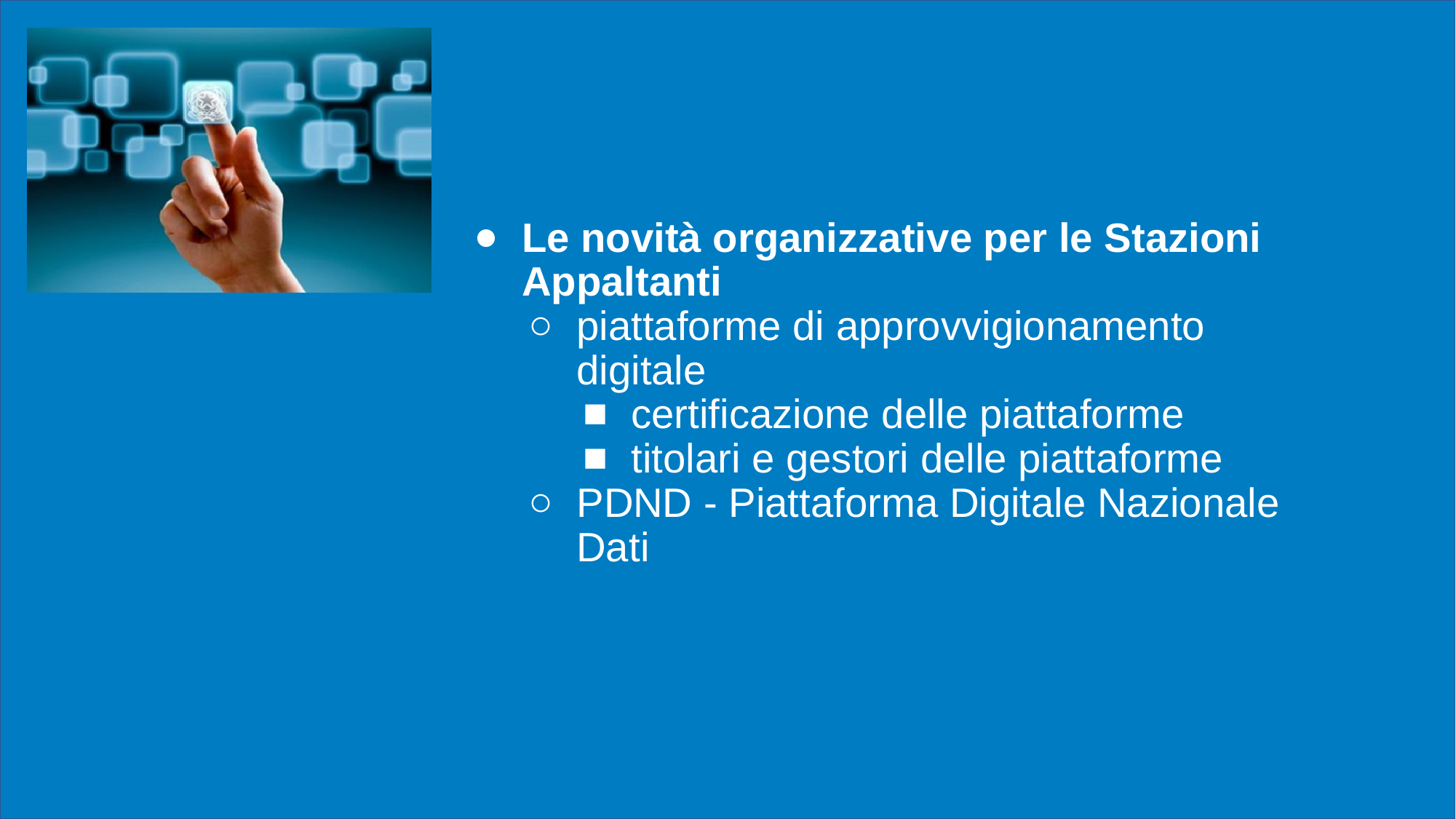

# Le novità organizzative per le Stazioni Appaltanti
piattaforme di approvvigionamento digitale
certificazione delle piattaforme
titolari e gestori delle piattaforme
PDND - Piattaforma Digitale Nazionale Dati